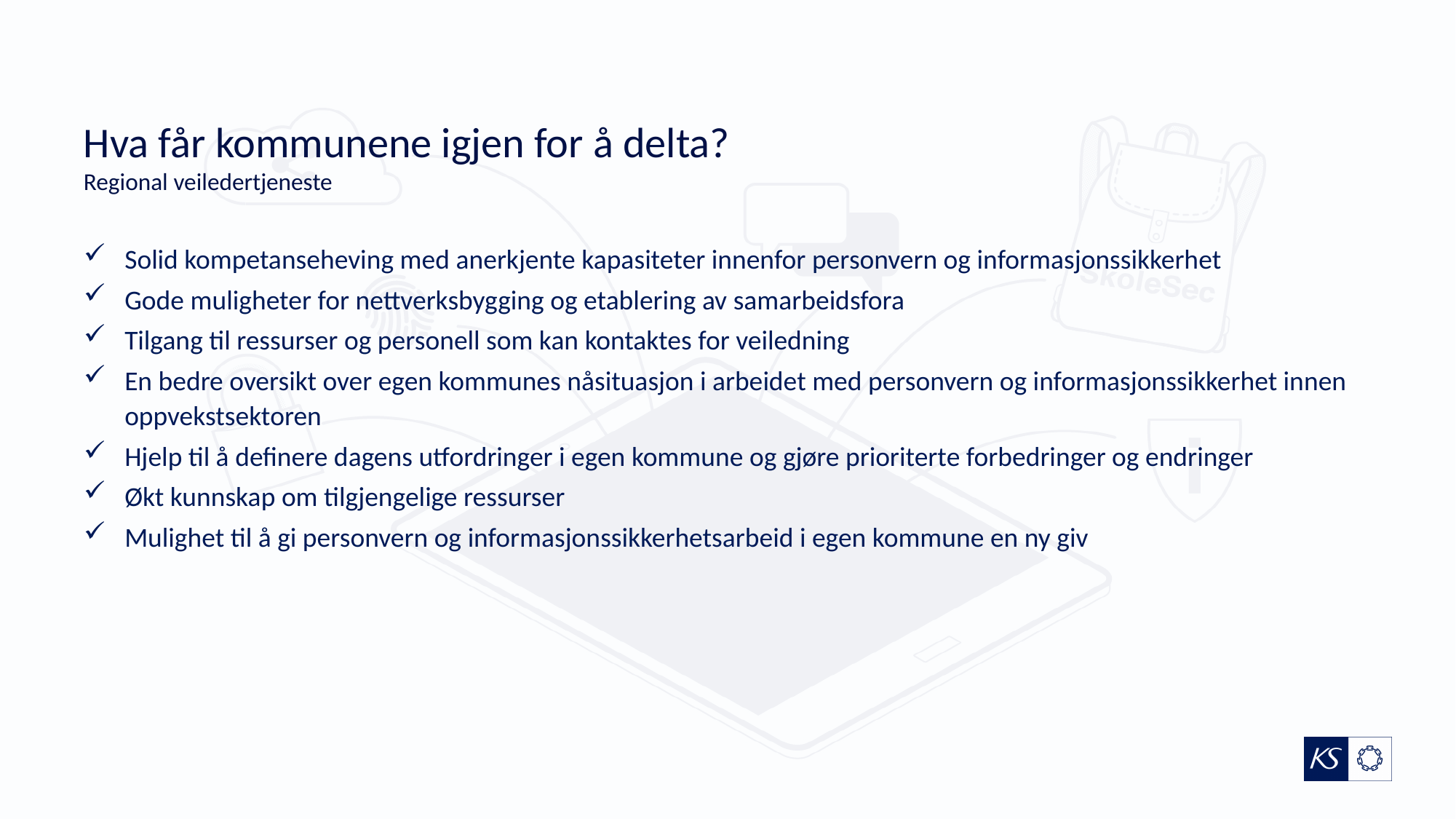

# Hva får kommunene igjen for å delta? Regional veiledertjeneste
Solid kompetanseheving med anerkjente kapasiteter innenfor personvern og informasjonssikkerhet
Gode muligheter for nettverksbygging og etablering av samarbeidsfora
Tilgang til ressurser og personell som kan kontaktes for veiledning
En bedre oversikt over egen kommunes nåsituasjon i arbeidet med personvern og informasjonssikkerhet innen oppvekstsektoren
Hjelp til å definere dagens utfordringer i egen kommune og gjøre prioriterte forbedringer og endringer
Økt kunnskap om tilgjengelige ressurser
Mulighet til å gi personvern og informasjonssikkerhetsarbeid i egen kommune en ny giv